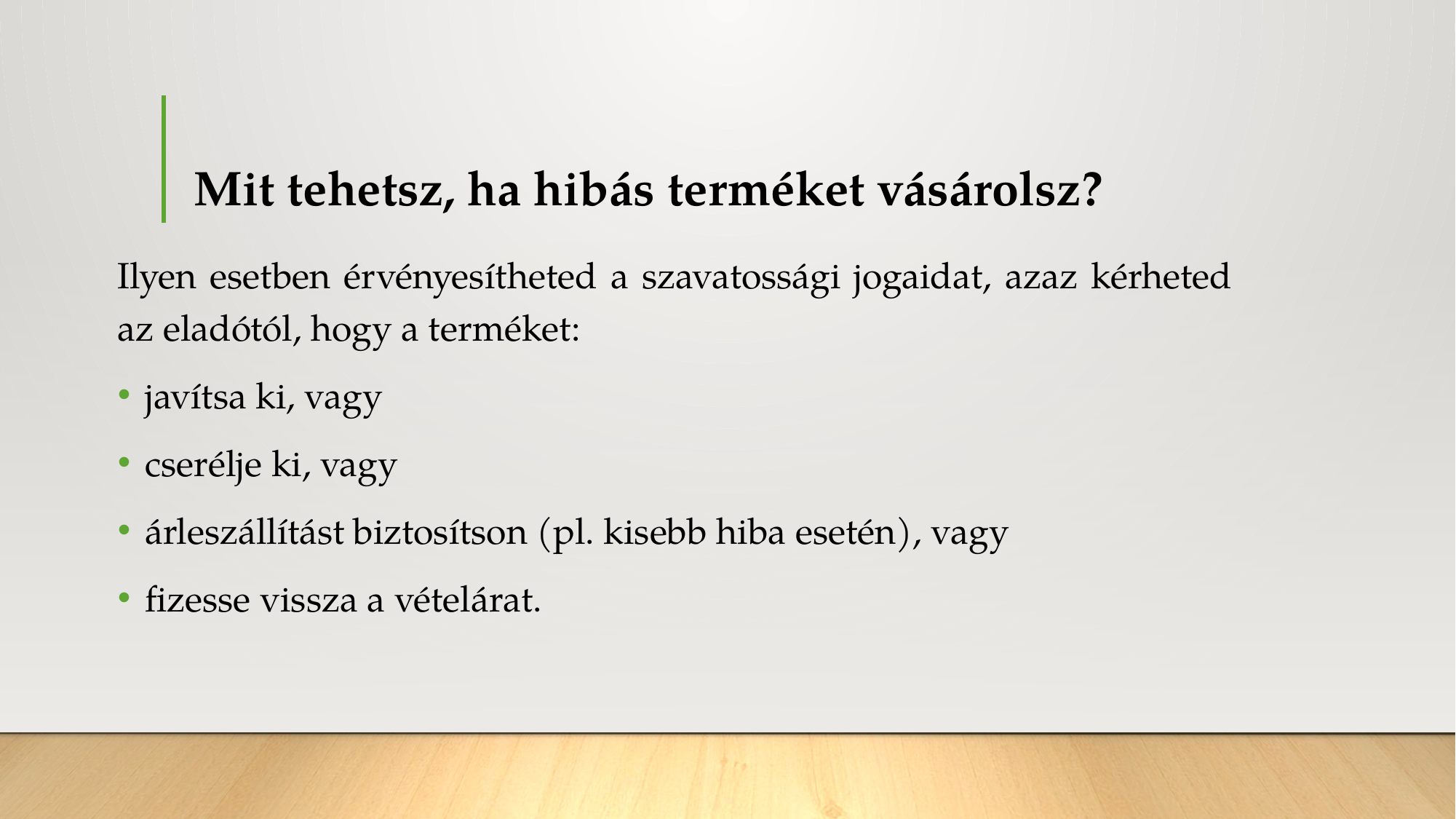

# Mit tehetsz, ha hibás terméket vásárolsz?
Ilyen esetben érvényesítheted a szavatossági jogaidat, azaz kérheted az eladótól, hogy a terméket:
javítsa ki, vagy
cserélje ki, vagy
árleszállítást biztosítson (pl. kisebb hiba esetén), vagy
fizesse vissza a vételárat.